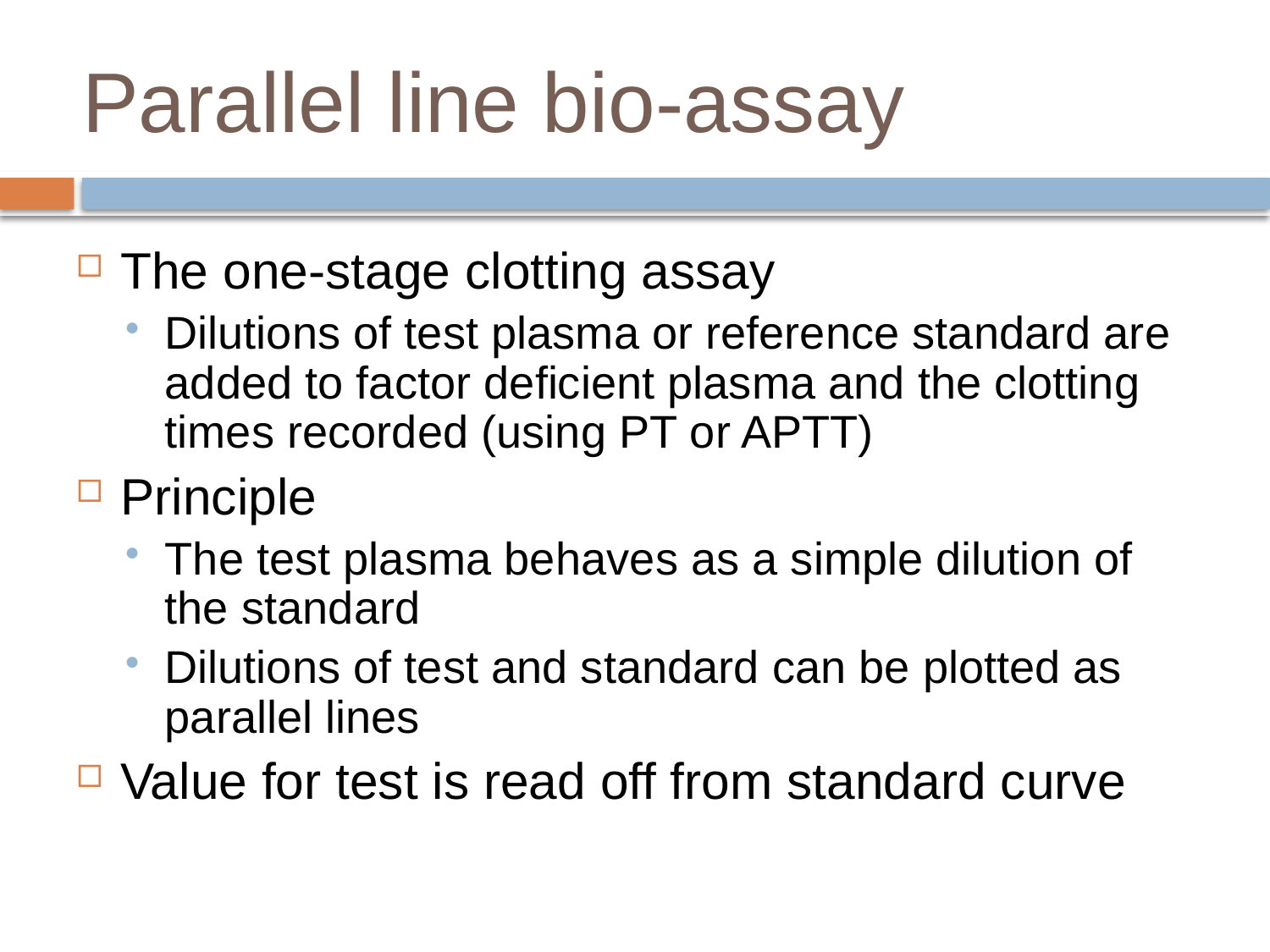

Parallel line bio-assay
The one-stage clotting assay
Dilutions of test plasma or reference standard are added to factor deficient plasma and the clotting times recorded (using PT or APTT)
Principle
The test plasma behaves as a simple dilution of the standard
Dilutions of test and standard can be plotted as parallel lines
Value for test is read off from standard curve